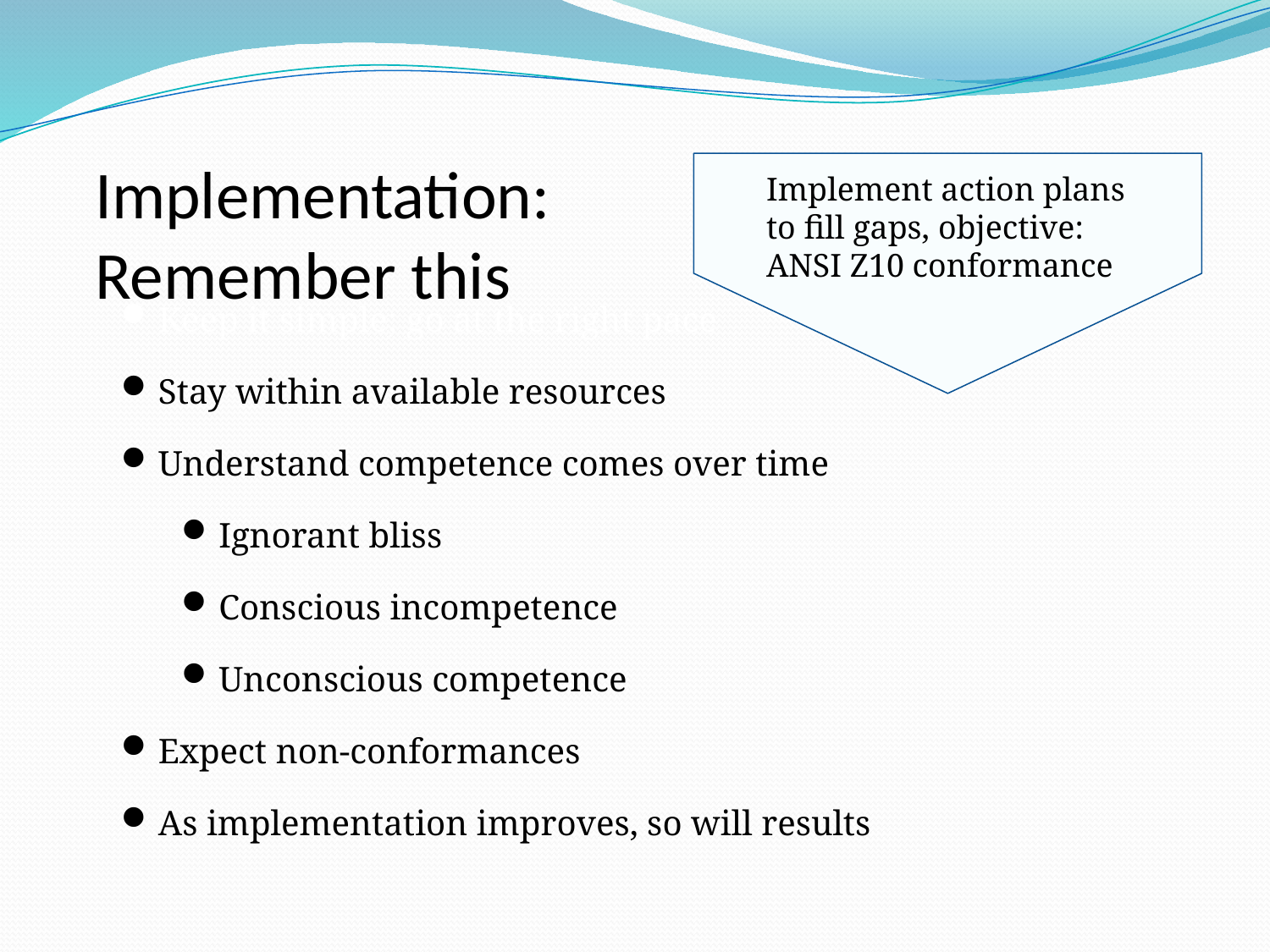

Implementation:  Remember this
Implement action plans to fill gaps, objective: ANSI Z10 conformance
Keep it simple; go at the right pace
Stay within available resources
Understand competence comes over time
Ignorant bliss
Conscious incompetence
Unconscious competence
Expect non-conformances
As implementation improves, so will results